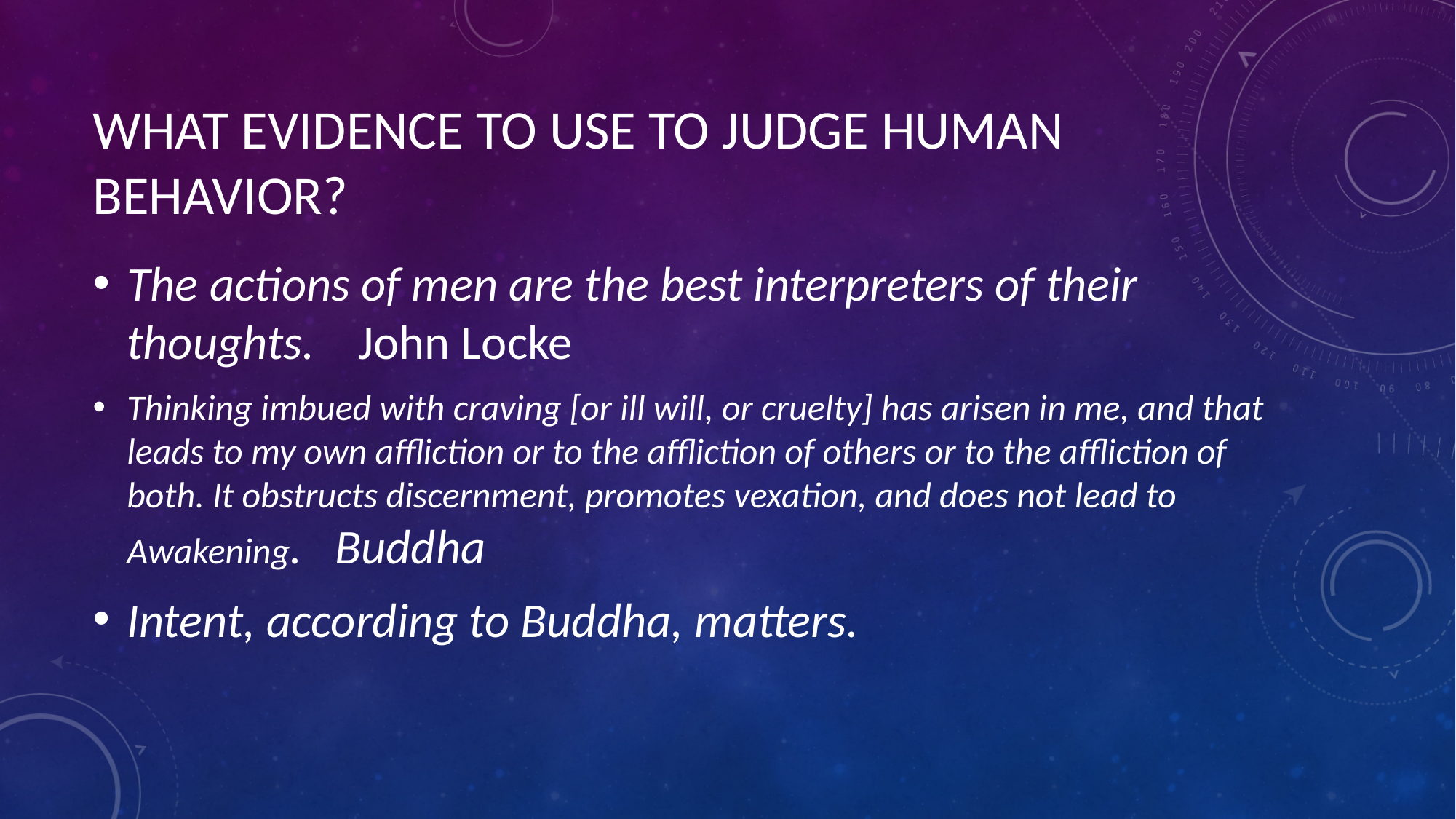

# What evidence to use to judge Human Behavior?
The actions of men are the best interpreters of their thoughts.    John Locke
Thinking imbued with craving [or ill will, or cruelty] has arisen in me, and that leads to my own affliction or to the affliction of others or to the affliction of both. It obstructs discernment, promotes vexation, and does not lead to Awakening.   Buddha
Intent, according to Buddha, matters.